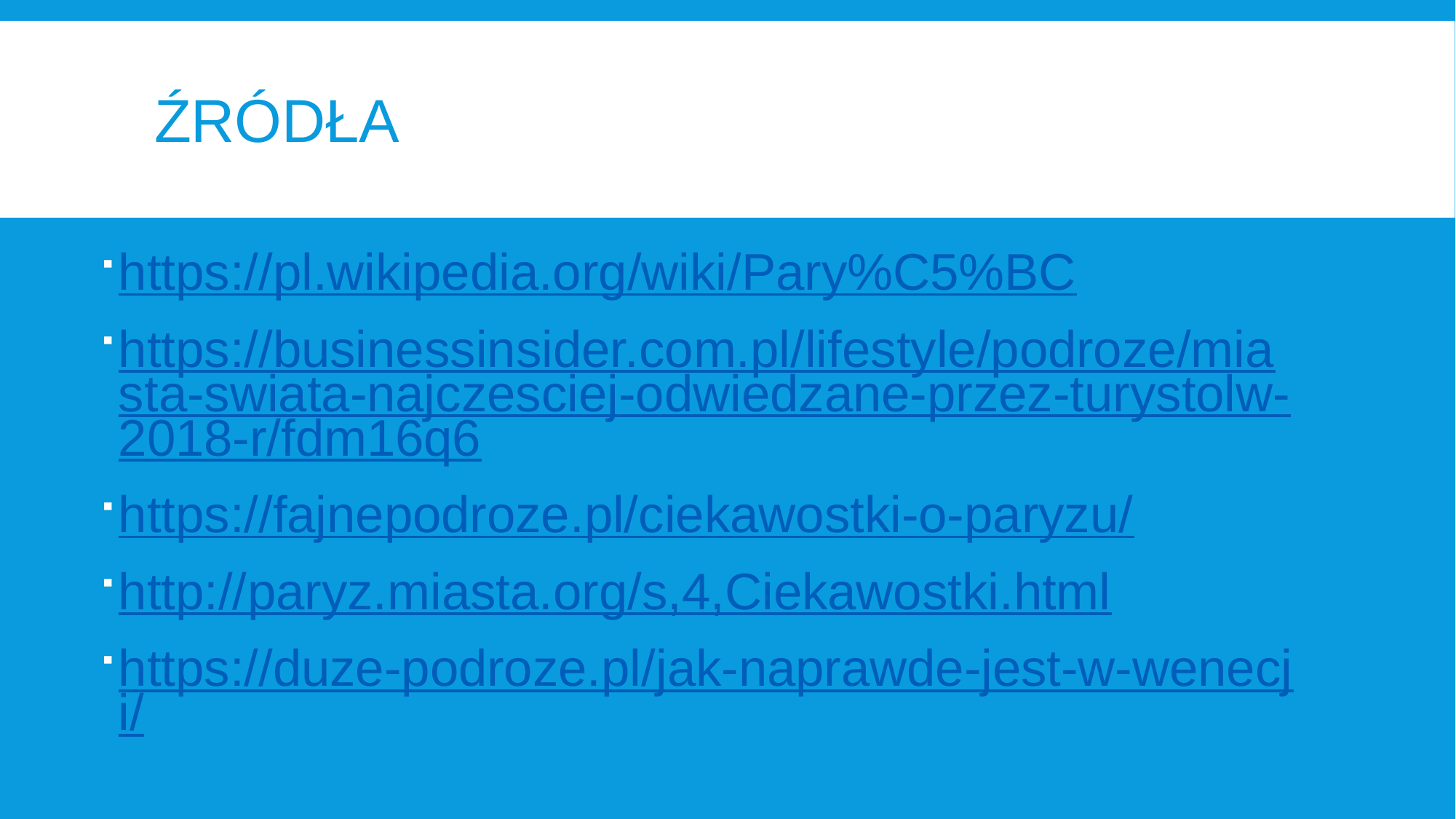

# Źródła
https://pl.wikipedia.org/wiki/Pary%C5%BC
https://businessinsider.com.pl/lifestyle/podroze/miasta-swiata-najczesciej-odwiedzane-przez-turystolw-2018-r/fdm16q6
https://fajnepodroze.pl/ciekawostki-o-paryzu/
http://paryz.miasta.org/s,4,Ciekawostki.html
https://duze-podroze.pl/jak-naprawde-jest-w-wenecji/